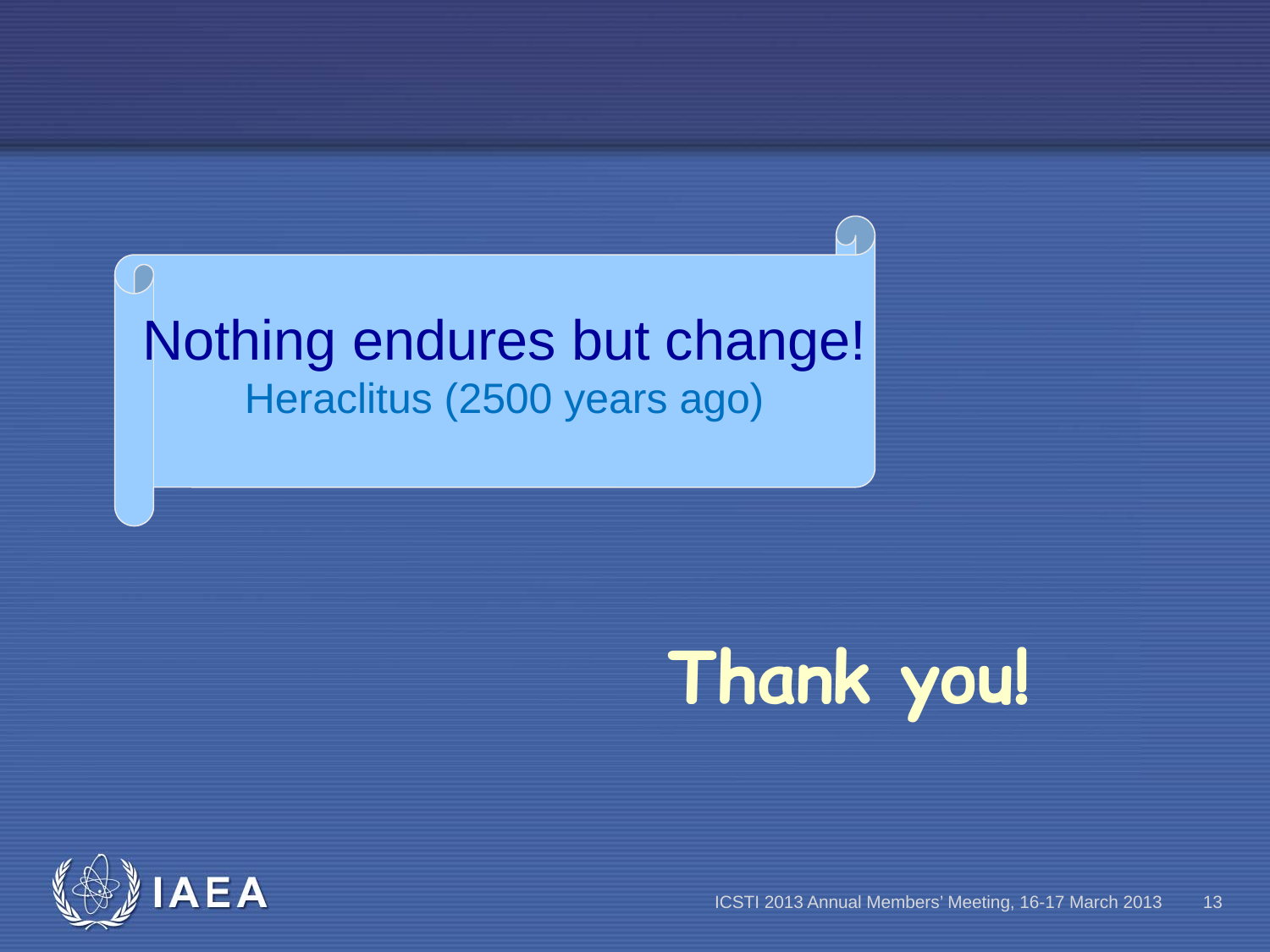

Nothing endures but change!
Heraclitus (2500 years ago)
Thank you!
ICSTI 2013 Annual Members’ Meeting, 16-17 March 2013
13